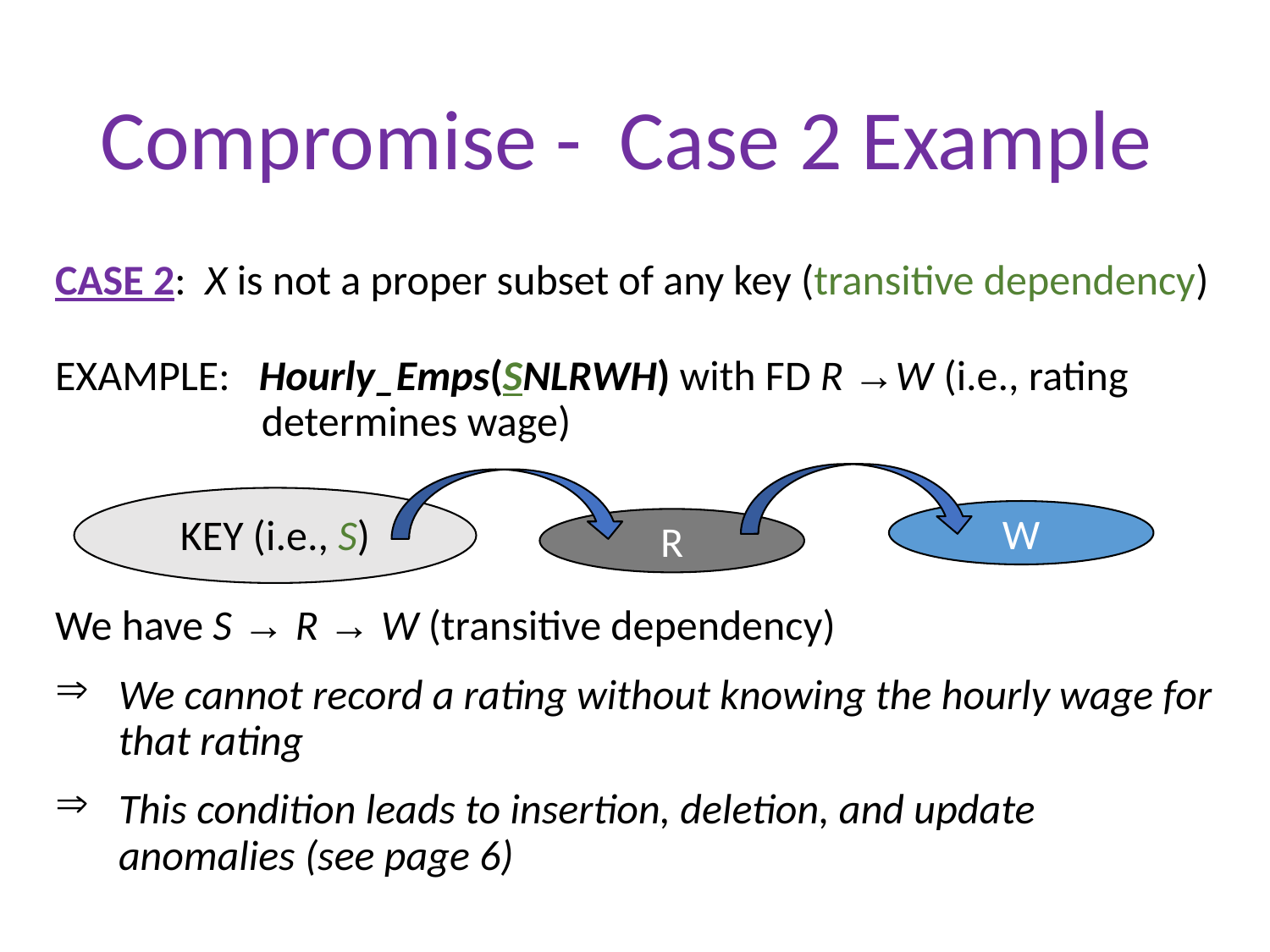

# Compromise -  Case 2 Example
CASE 2:  X is not a proper subset of any key (transitive dependency)
EXAMPLE:   Hourly_Emps(SNLRWH) with FD R →W (i.e., rating determines wage)

We have S → R → W (transitive dependency)
We cannot record a rating without knowing the hourly wage for that rating
This condition leads to insertion, deletion, and update anomalies (see page 6)

KEY (i.e., S)
W
R